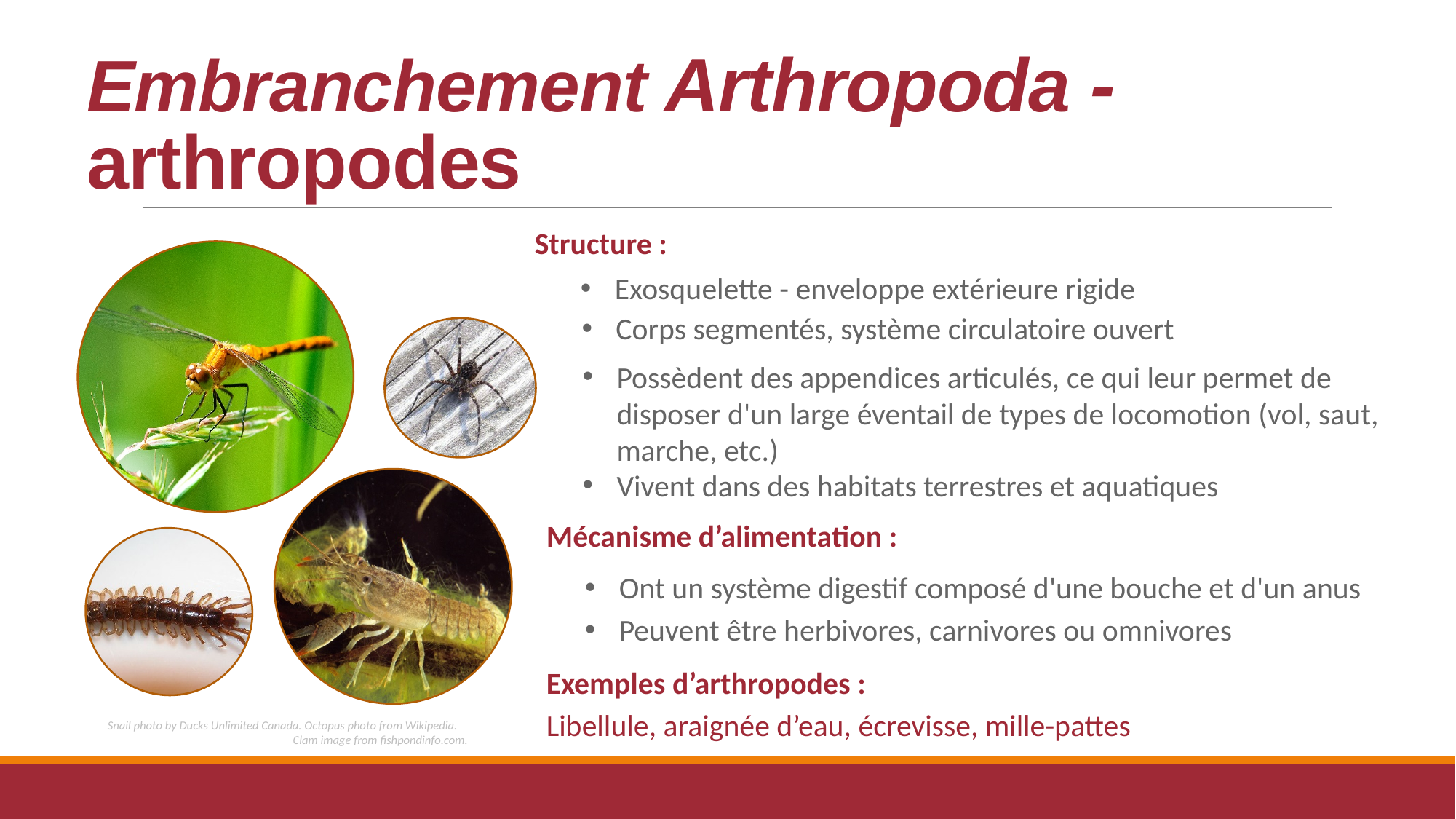

Embranchement Arthropoda - arthropodes
Structure :

Exosquelette - enveloppe extérieure rigide
Corps segmentés, système circulatoire ouvert

Possèdent des appendices articulés, ce qui leur permet de disposer d'un large éventail de types de locomotion (vol, saut, marche, etc.)
Vivent dans des habitats terrestres et aquatiques

Mécanisme d’alimentation :

Ont un système digestif composé d'une bouche et d'un anus
Peuvent être herbivores, carnivores ou omnivores
Exemples d’arthropodes :
Libellule, araignée d’eau, écrevisse, mille-pattes
Snail photo by Ducks Unlimited Canada. Octopus photo from Wikipedia.                                                                                             Clam image from fishpondinfo.com.